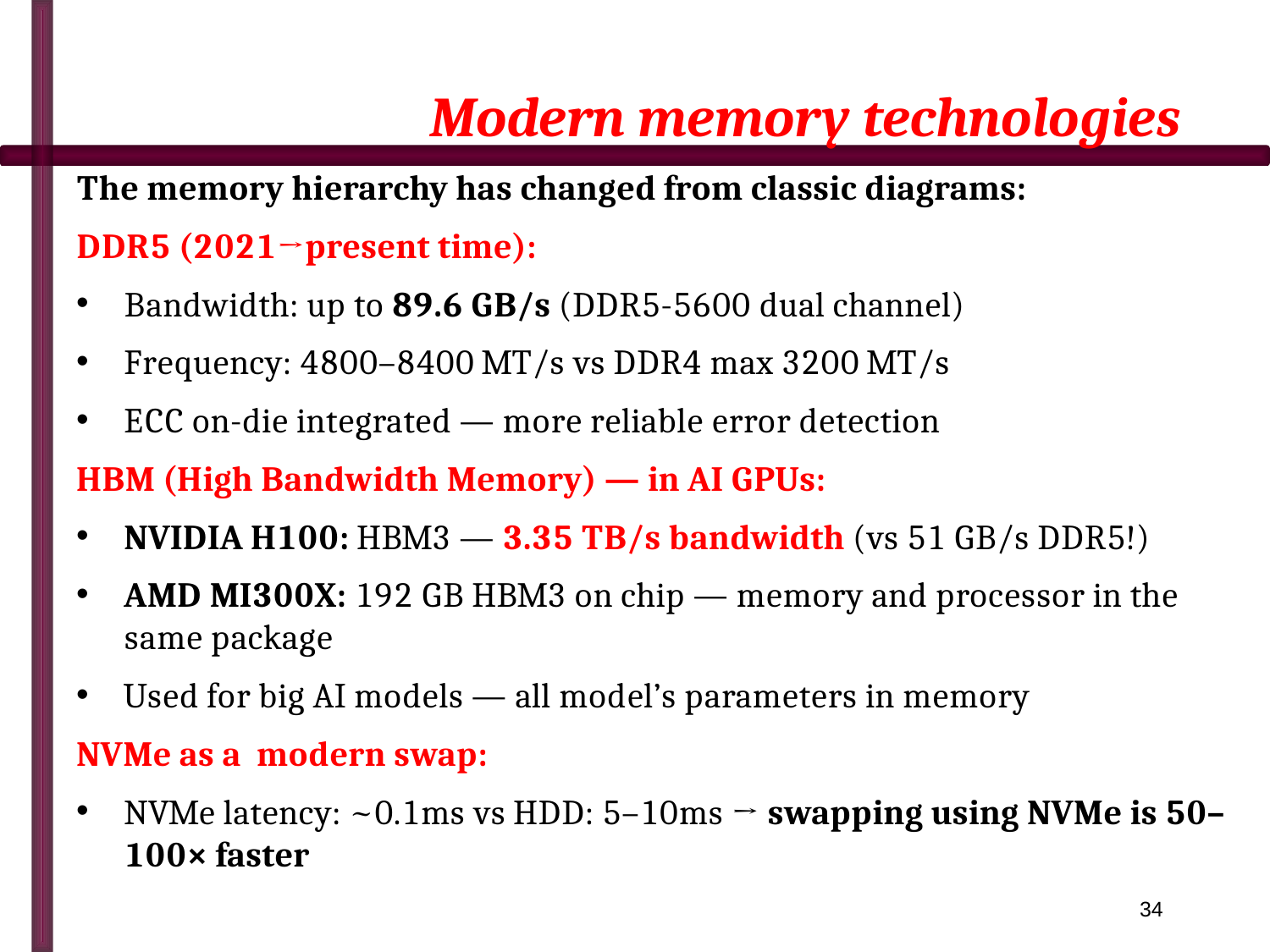

# Modern memory technologies
The memory hierarchy has changed from classic diagrams:
DDR5 (2021→present time):
Bandwidth: up to 89.6 GB/s (DDR5-5600 dual channel)
Frequency: 4800–8400 MT/s vs DDR4 max 3200 MT/s
ECC on-die integrated — more reliable error detection
HBM (High Bandwidth Memory) — in AI GPUs:
NVIDIA H100: HBM3 — 3.35 TB/s bandwidth (vs 51 GB/s DDR5!)
AMD MI300X: 192 GB HBM3 on chip — memory and processor in the same package
Used for big AI models — all model’s parameters in memory
NVMe as a  modern swap:
NVMe latency: ~0.1ms vs HDD: 5–10ms → swapping using NVMe is 50–100× faster